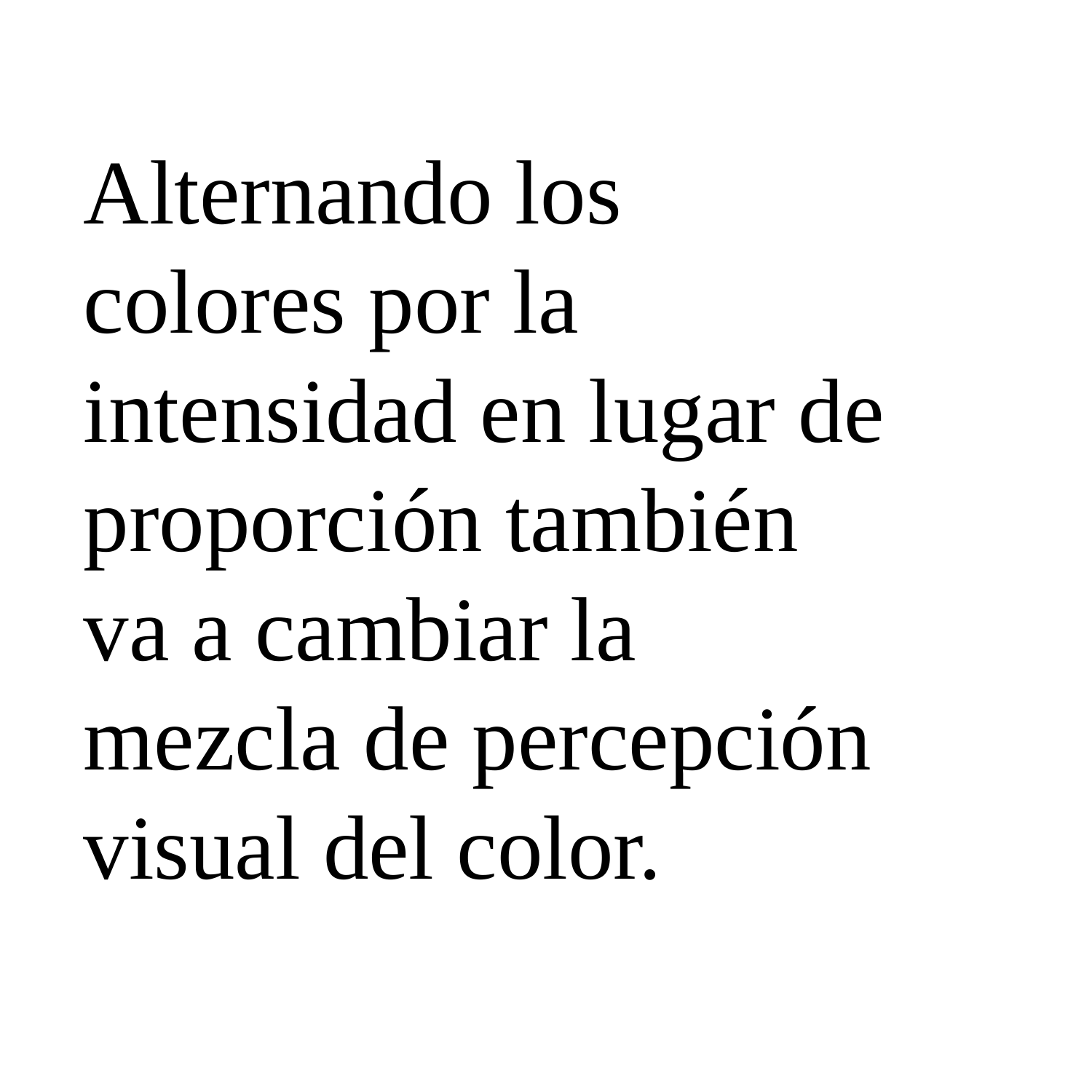

Alternando los colores por la intensidad en lugar de proporción también va a cambiar la mezcla de percepción visual del color.